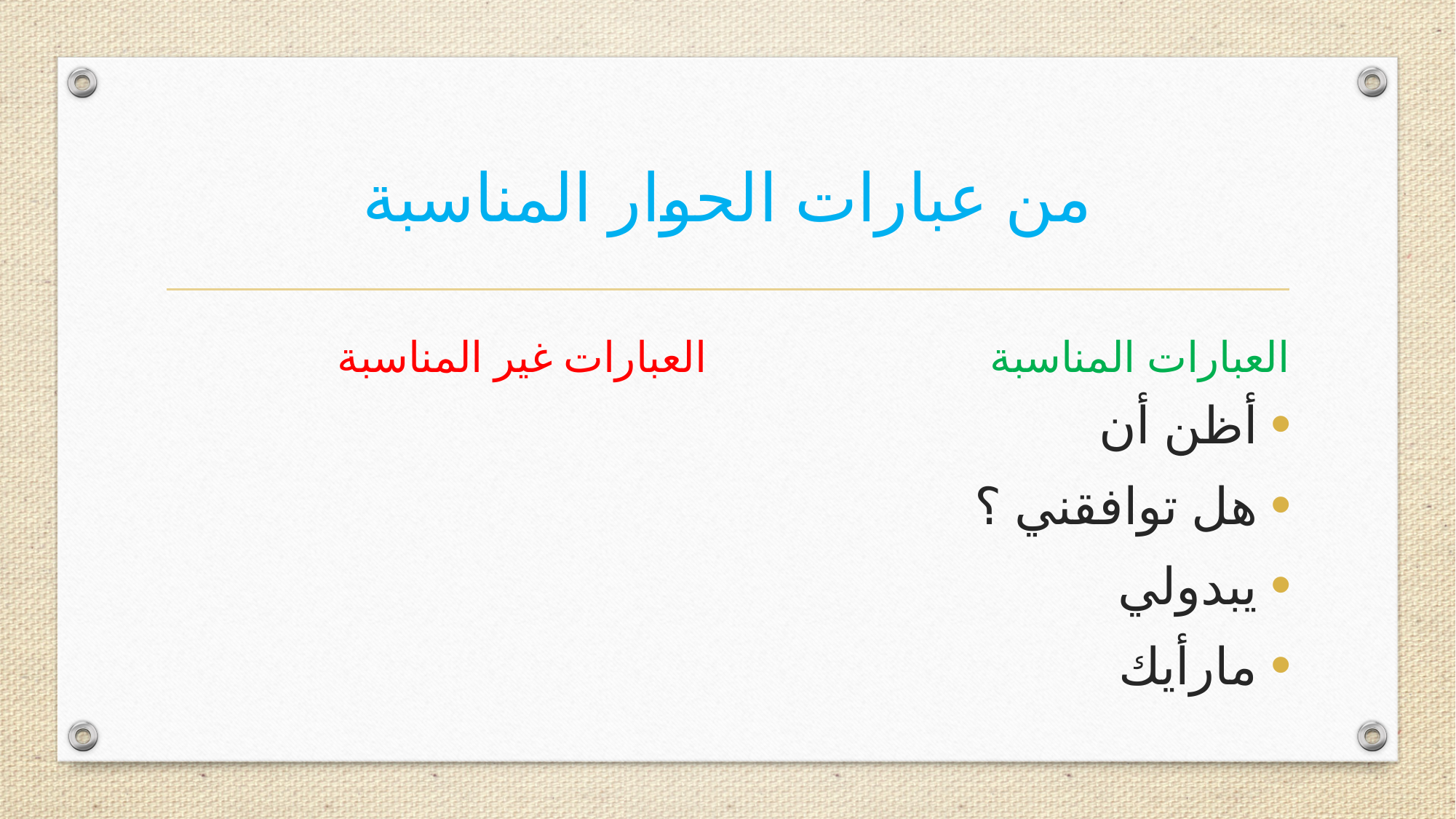

# من عبارات الحوار المناسبة
العبارات غير المناسبة
العبارات المناسبة

أظن أن
هل توافقني ؟
يبدولي
مارأيك